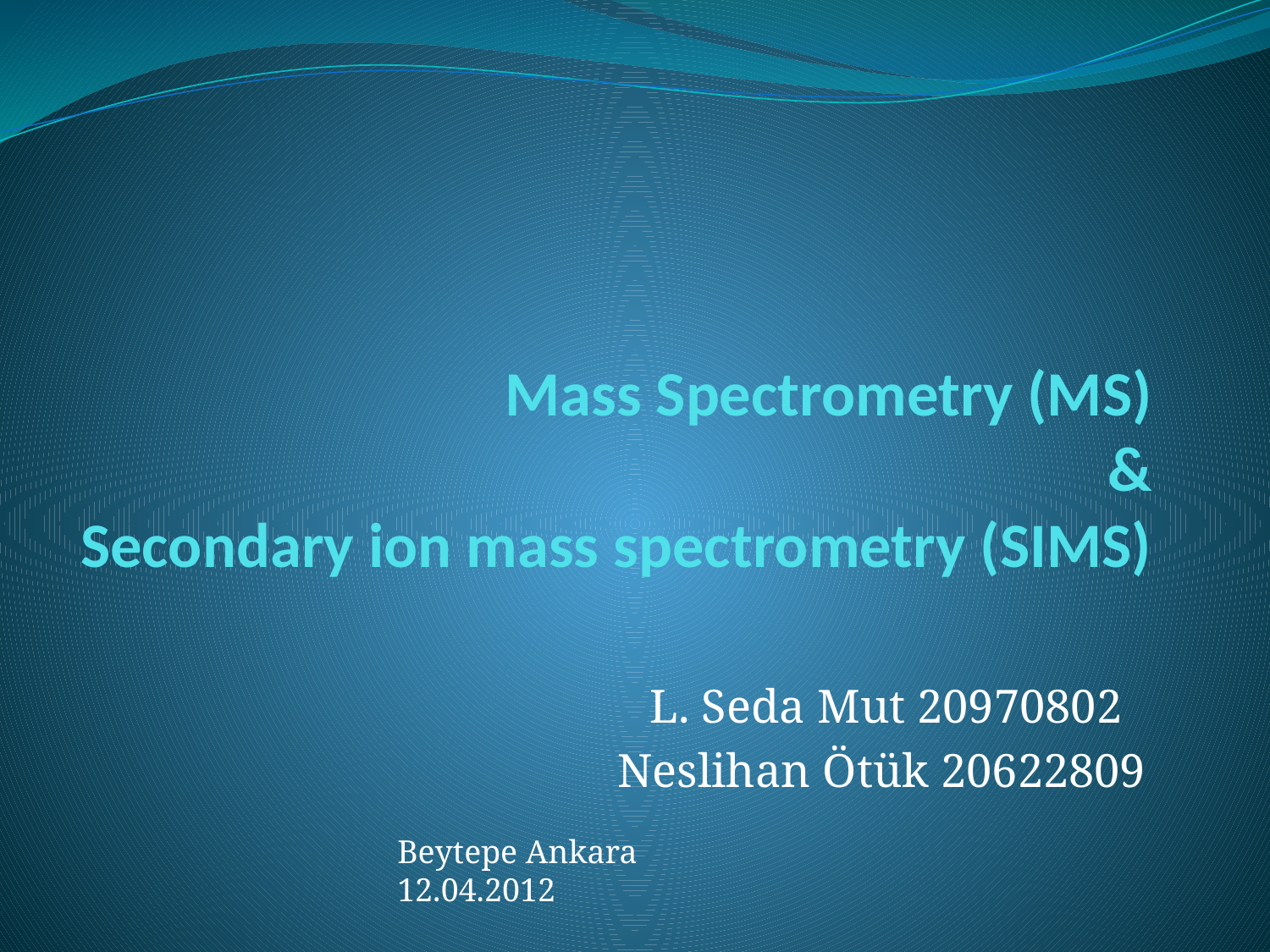

# Mass Spectrometry (MS) & Secondary ion mass spectrometry (SIMS)
L. Seda Mut 20970802
Neslihan Ötük 20622809
Beytepe Ankara
12.04.2012